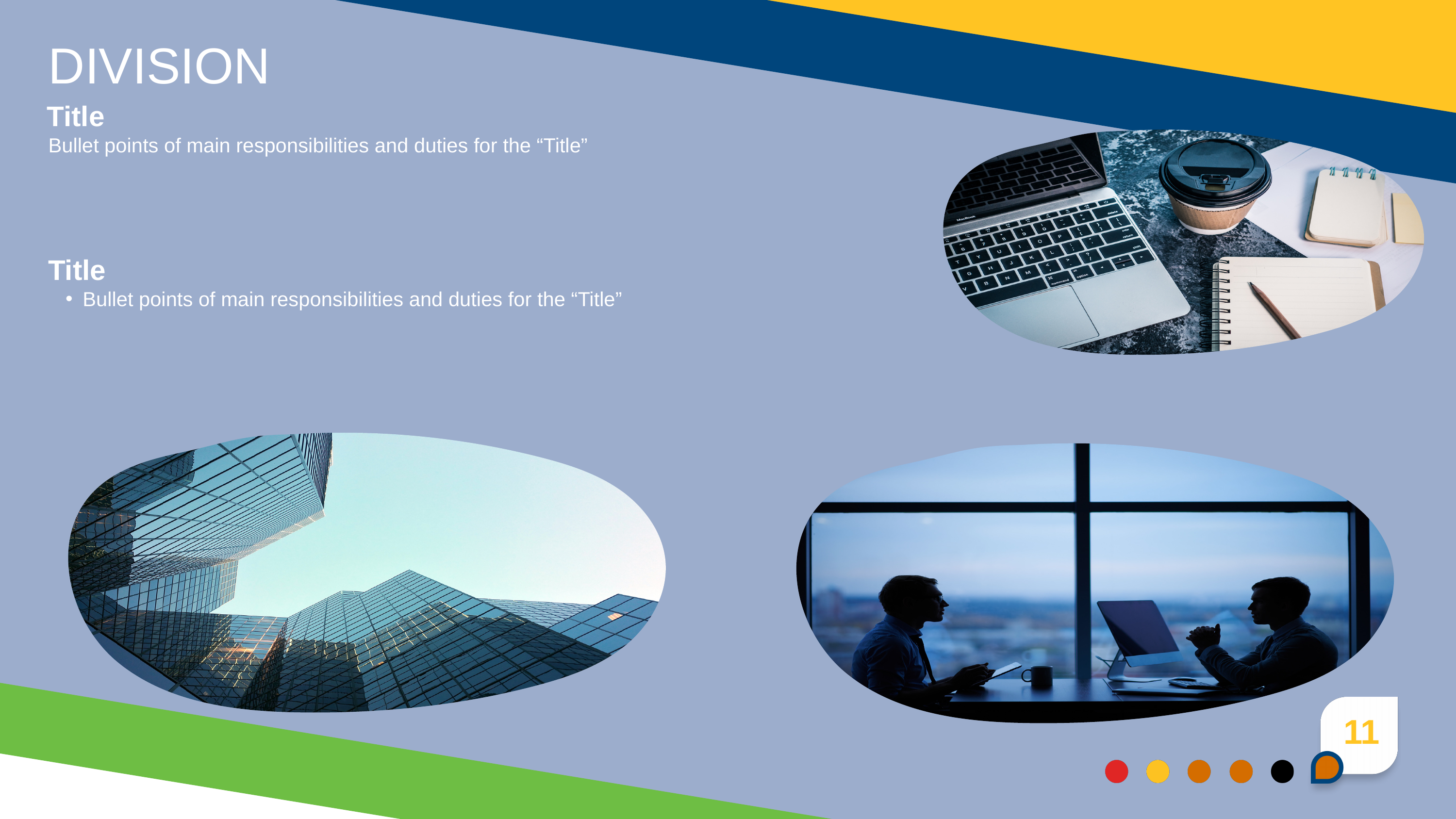

DIVISION

Title

Bullet points of main responsibilities and duties for the “Title”
Title
Bullet points of main responsibilities and duties for the “Title”

11